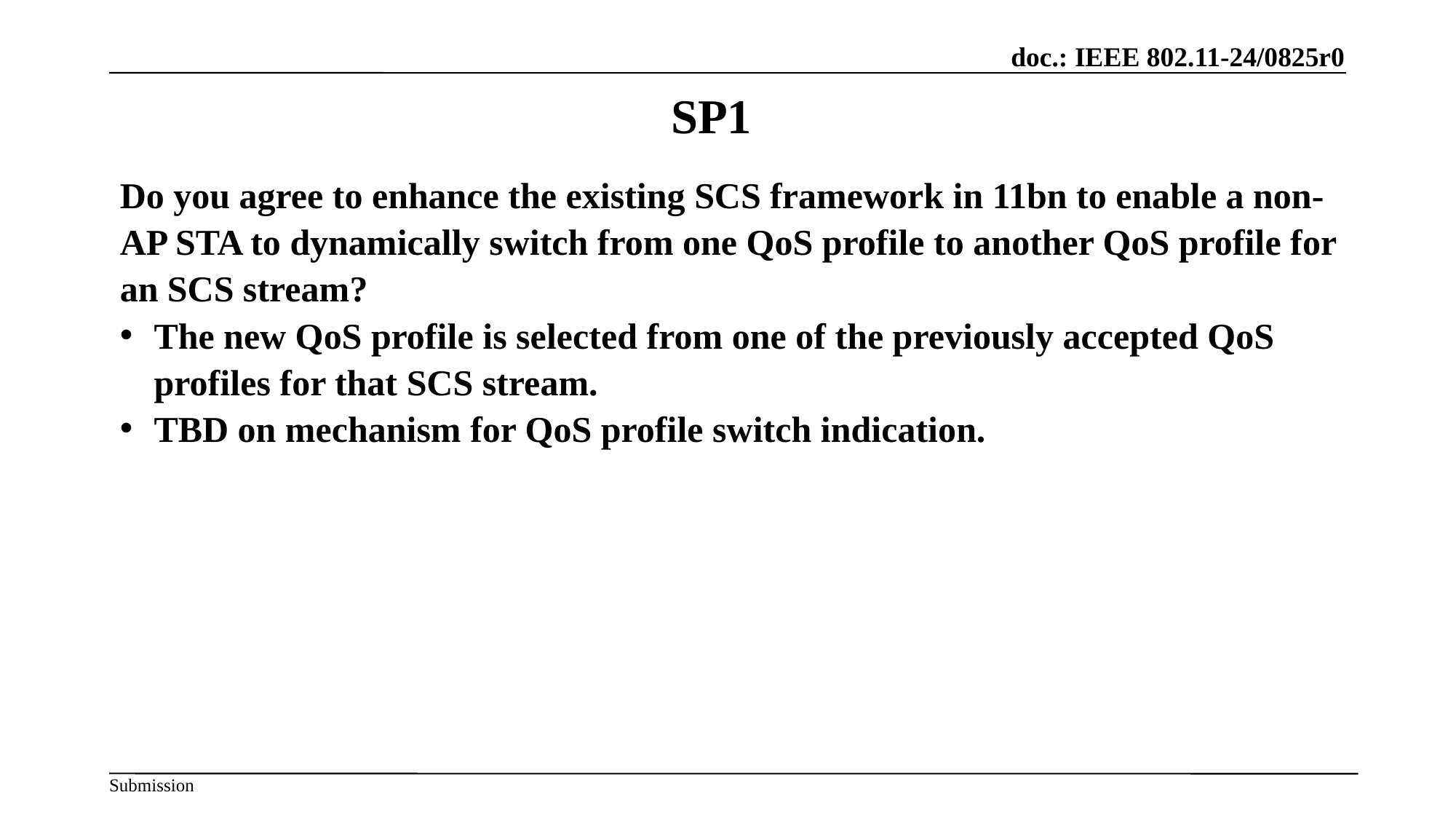

# SP1
Do you agree to enhance the existing SCS framework in 11bn to enable a non-AP STA to dynamically switch from one QoS profile to another QoS profile for an SCS stream?
The new QoS profile is selected from one of the previously accepted QoS profiles for that SCS stream.
TBD on mechanism for QoS profile switch indication.